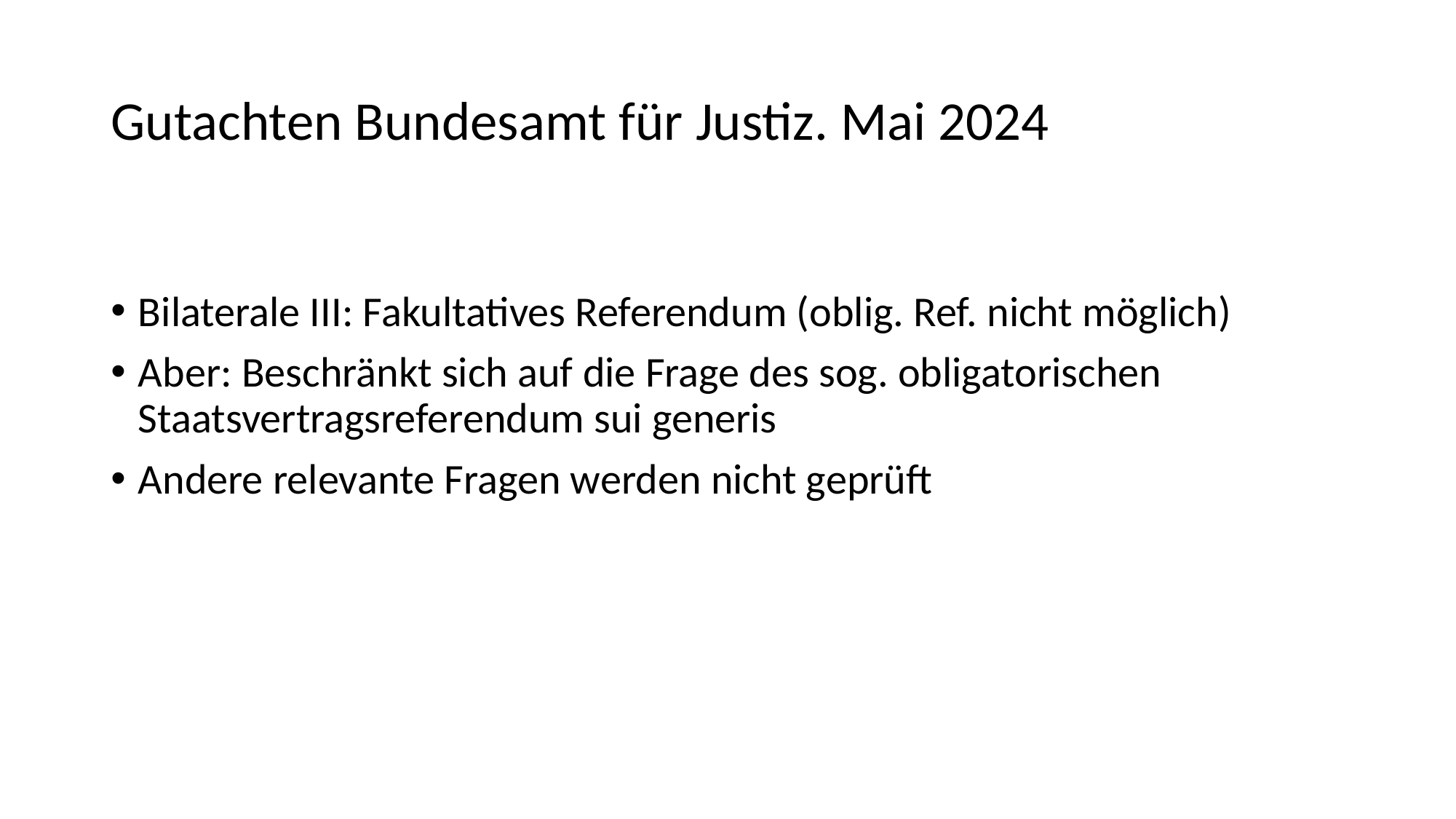

# Gutachten Bundesamt für Justiz. Mai 2024

Bilaterale III: Fakultatives Referendum (oblig. Ref. nicht möglich)
Aber: Beschränkt sich auf die Frage des sog. obligatorischen Staatsvertragsreferendum sui generis
Andere relevante Fragen werden nicht geprüft